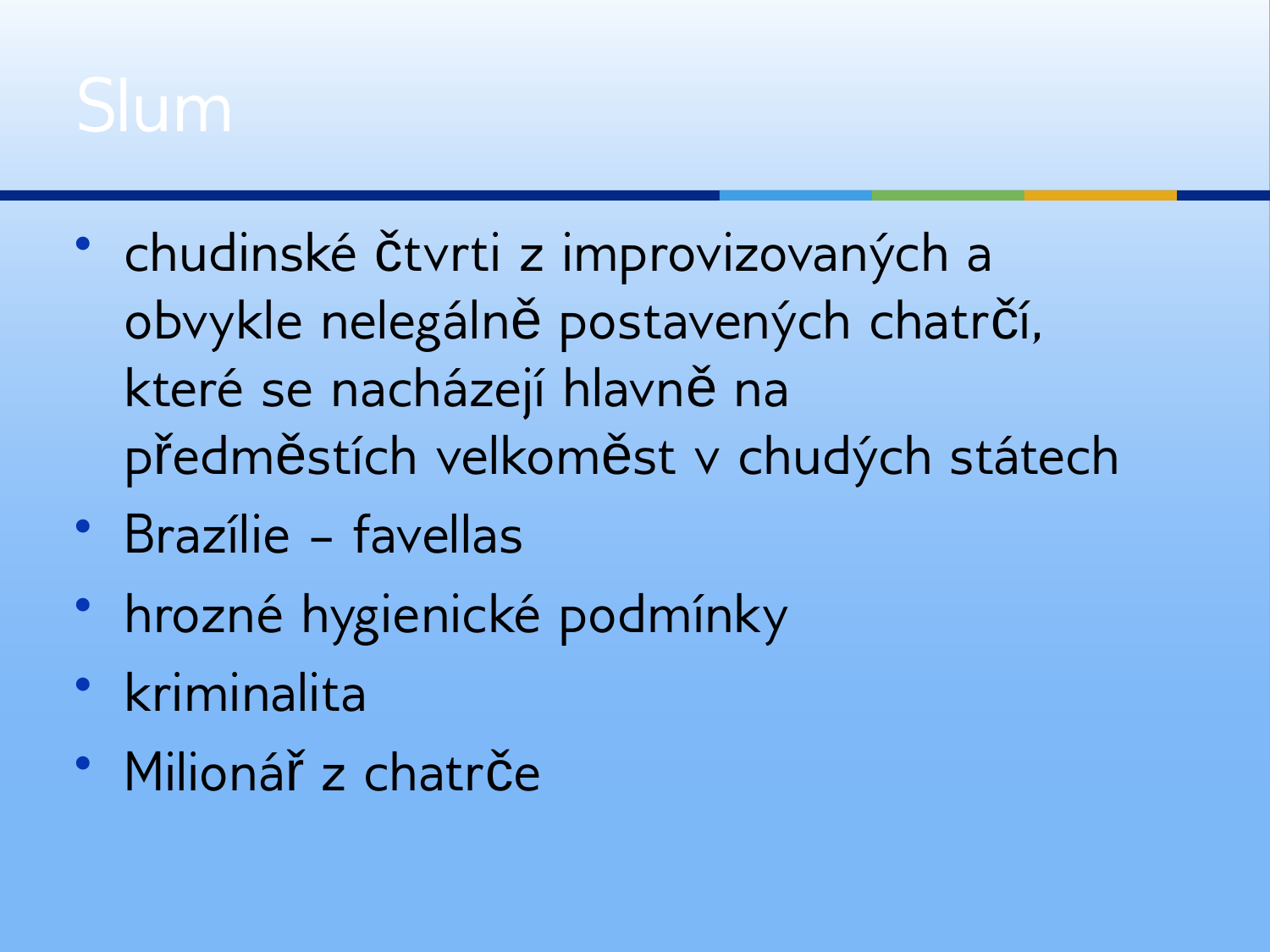

# Slum
chudinské čtvrti z improvizovaných a obvykle nelegálně postavených chatrčí, které se nacházejí hlavně na předměstích velkoměst v chudých státech
Brazílie – favellas
hrozné hygienické podmínky
kriminalita
Milionář z chatrče